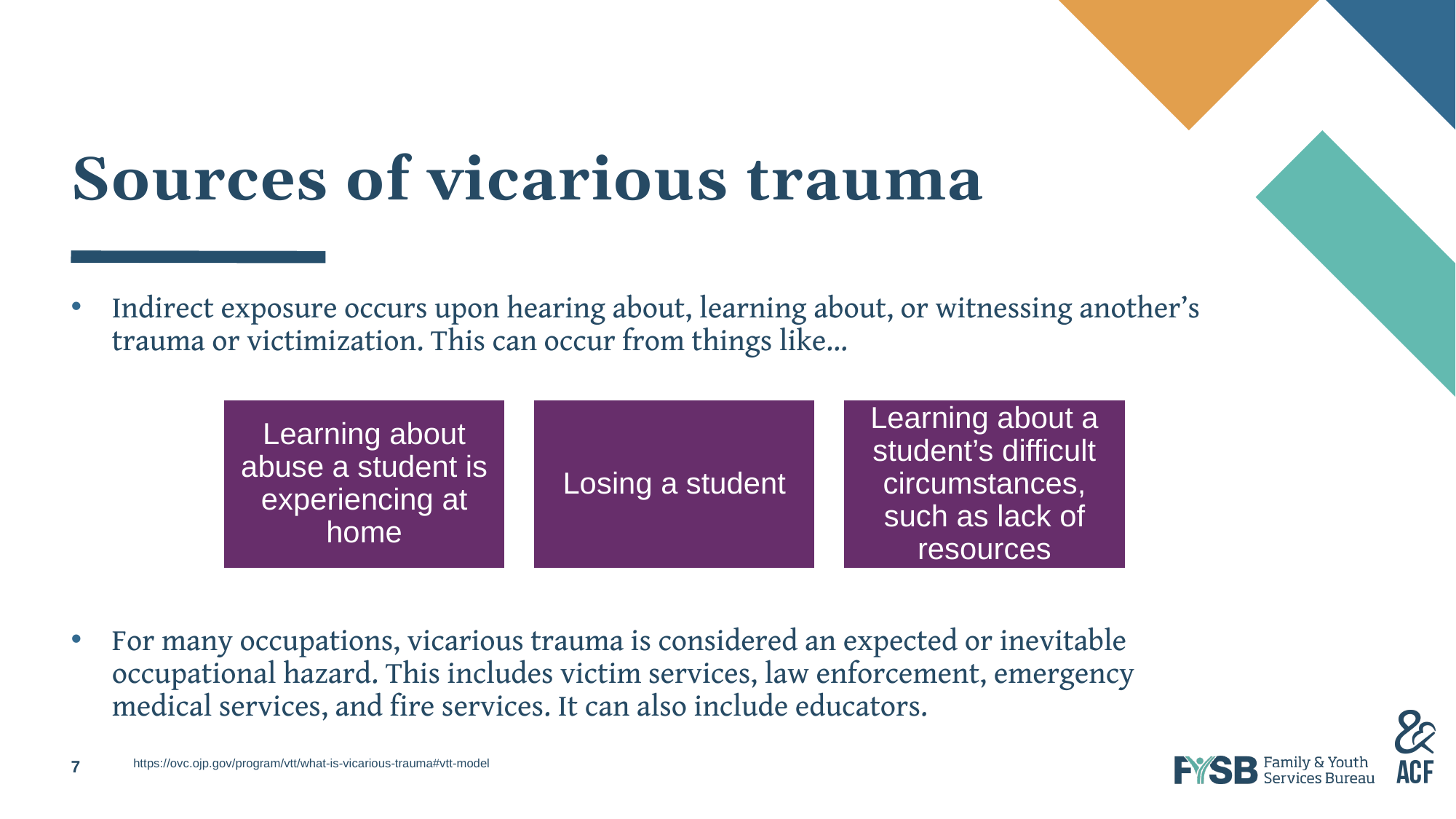

# Sources of vicarious trauma
Indirect exposure occurs upon hearing about, learning about, or witnessing another’s trauma or victimization. This can occur from things like…

For many occupations, vicarious trauma is considered an expected or inevitable occupational hazard. This includes victim services, law enforcement, emergency medical services, and fire services. It can also include educators.
Learning about abuse a student is experiencing at home
Losing a student
Learning about a student’s difficult circumstances, such as lack of resources
https://ovc.ojp.gov/program/vtt/what-is-vicarious-trauma#vtt-model
7